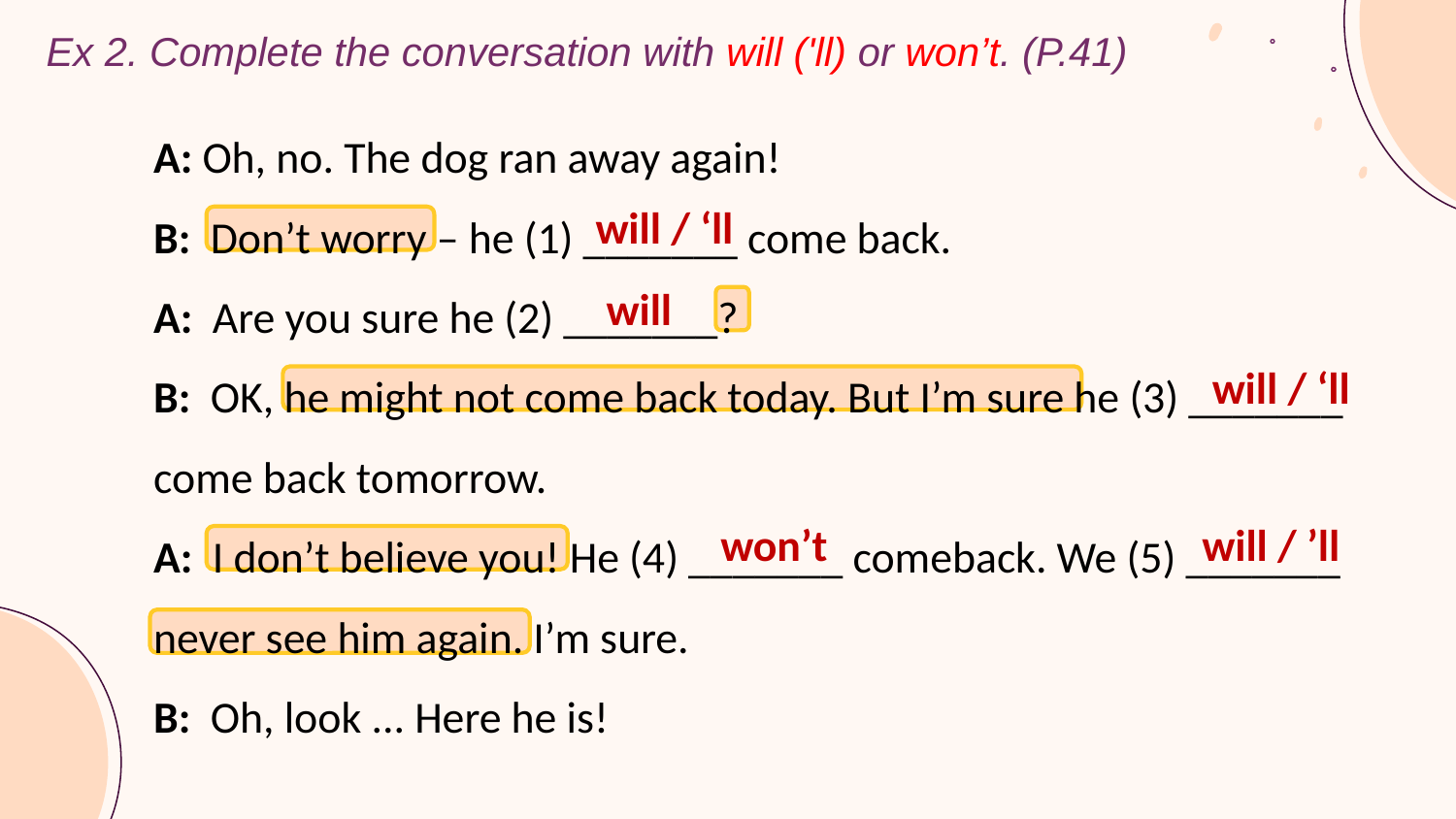

# Ex 2. Complete the conversation with will ('ll) or won’t. (P.41)
A: Oh, no. The dog ran away again!
B:  Don’t worry – he (1) _______ come back.
A:  Are you sure he (2) _______?
B:  OK, he might not come back today. But I’m sure he (3) _______
come back tomorrow.
A:  I don’t believe you! He (4) _______ comeback. We (5) _______
never see him again. I’m sure.
B:  Oh, look ... Here he is!
will / ‘ll

will

will / ‘ll

won’t
will / ’ll